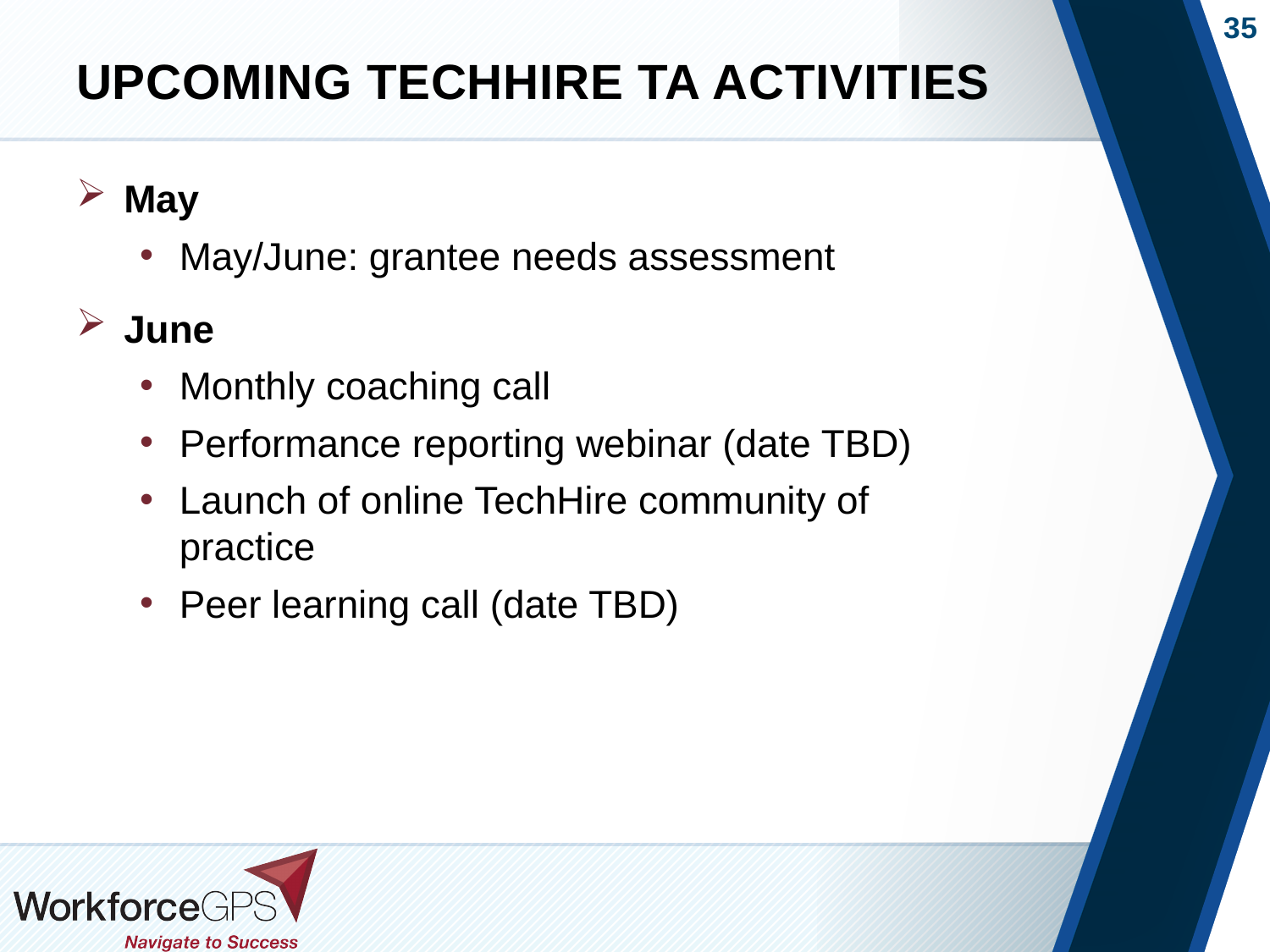

# Upcoming TechHire TA Activities
May
May/June: grantee needs assessment
June
Monthly coaching call
Performance reporting webinar (date TBD)
Launch of online TechHire community of practice
Peer learning call (date TBD)